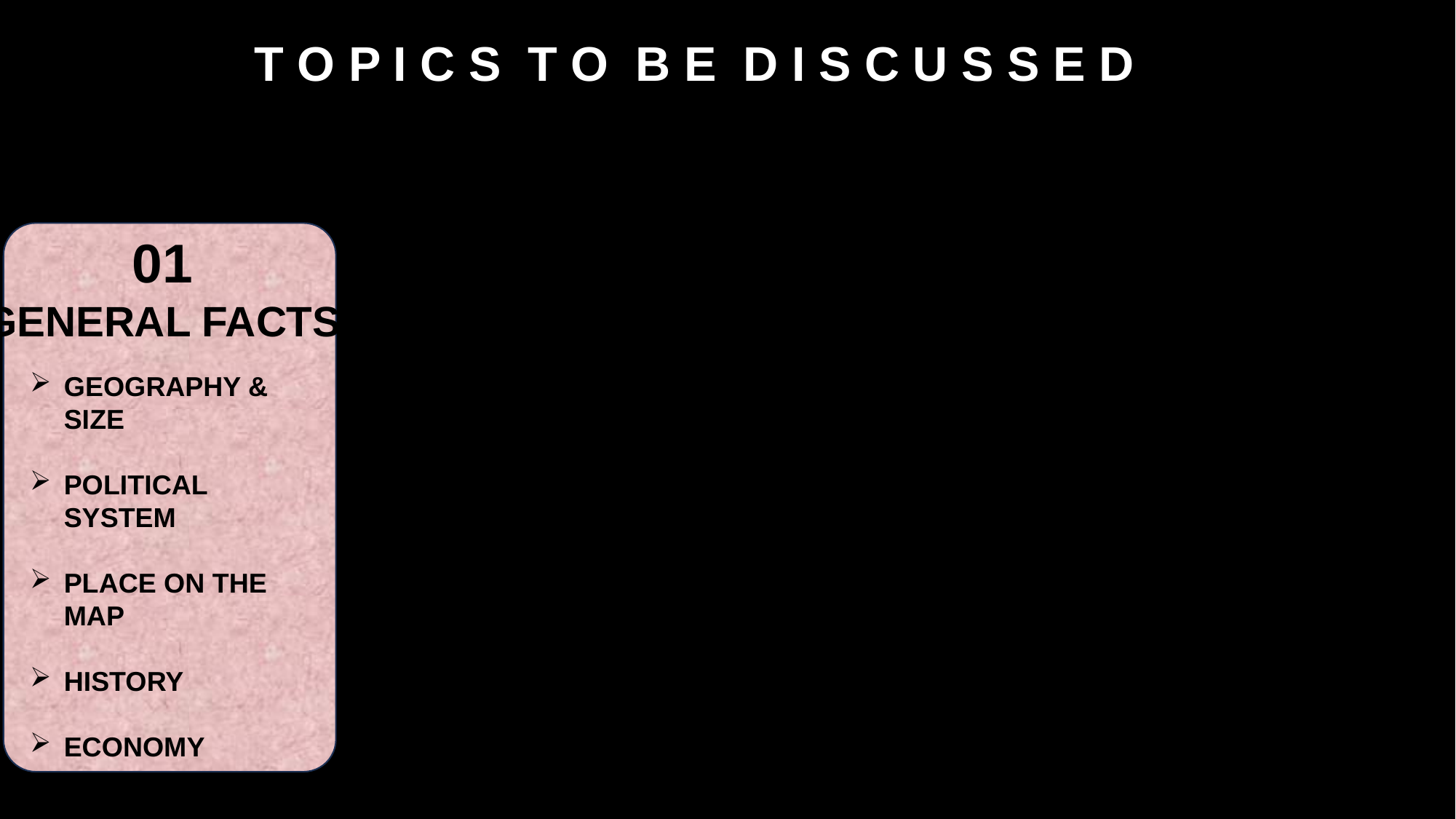

T O P I C S  T O  B E  D I S C U S S E D
01
GENERAL FACTS

GEOGRAPHY & SIZE

POLITICAL SYSTEM

PLACE ON THE MAP

HISTORY

ECONOMY